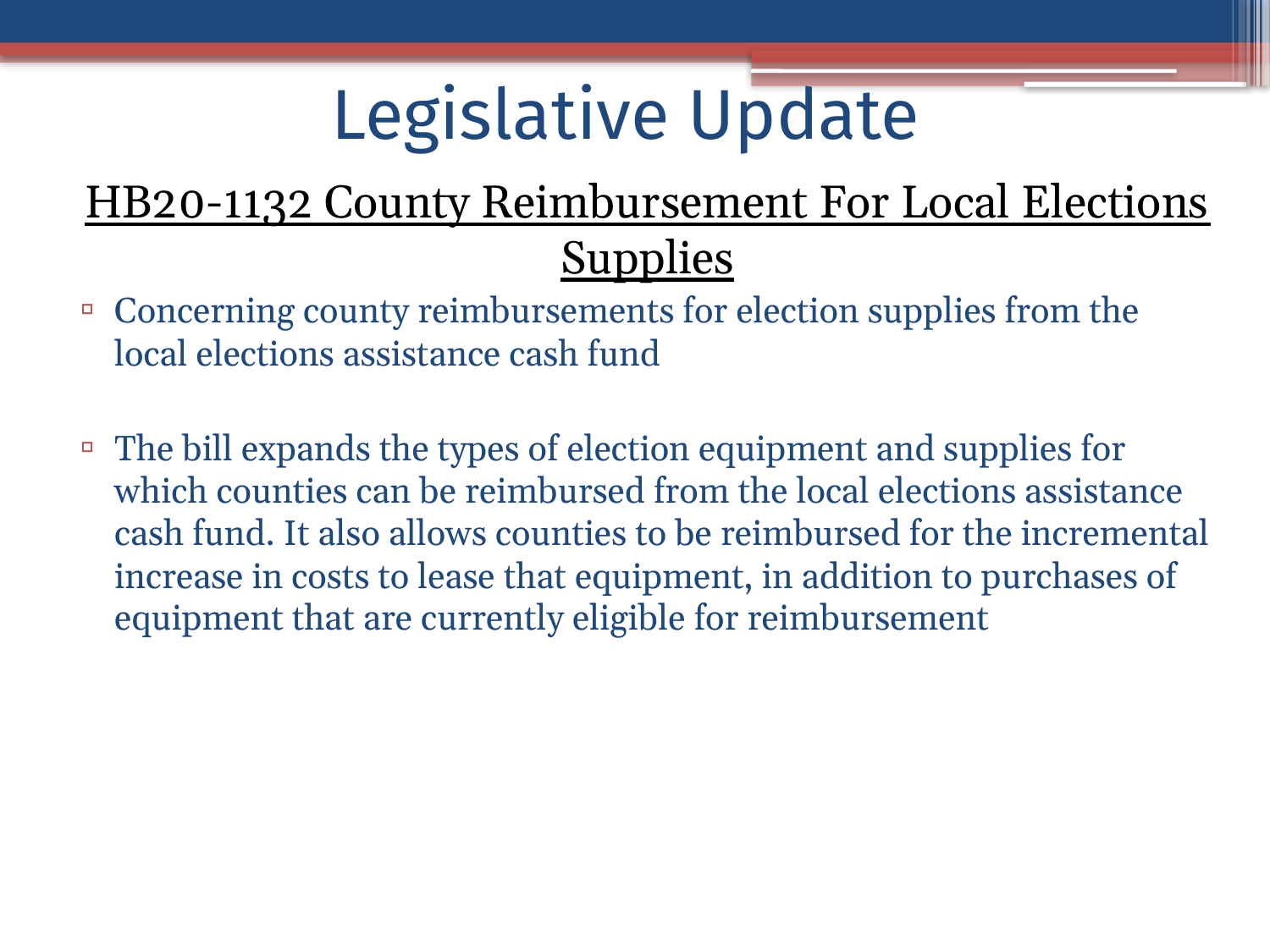

# Legislative Update

HB20-1132 County Reimbursement For Local Elections Supplies
Concerning county reimbursements for election supplies from the local elections assistance cash fund

The bill expands the types of election equipment and supplies for which counties can be reimbursed from the local elections assistance cash fund. It also allows counties to be reimbursed for the incremental increase in costs to lease that equipment, in addition to purchases of equipment that are currently eligible for reimbursement